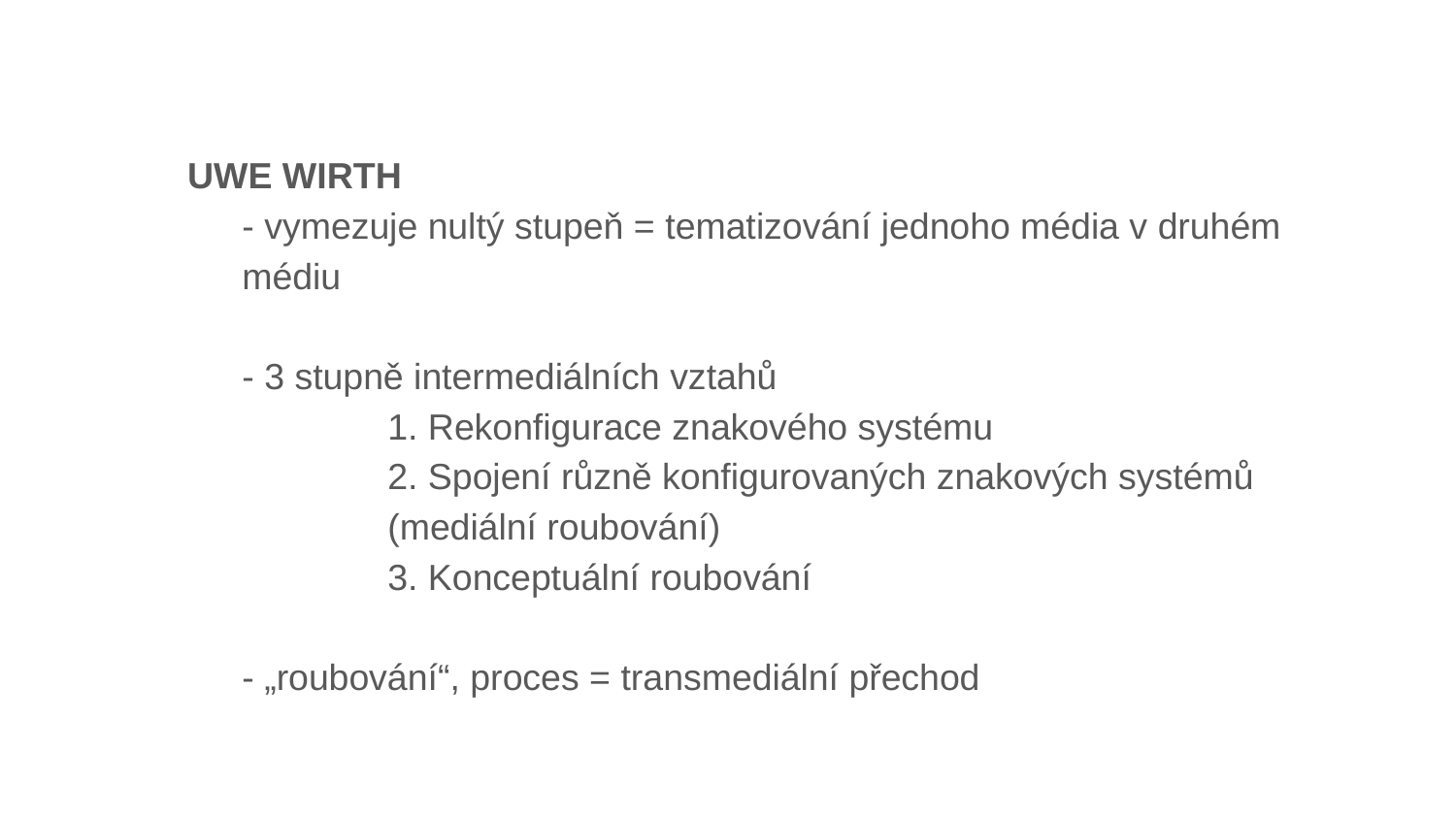

UWE WIRTH
- vymezuje nultý stupeň = tematizování jednoho média v druhém médiu
- 3 stupně intermediálních vztahů
	1. Rekonfigurace znakového systému
	2. Spojení různě konfigurovaných znakových systémů 	(mediální roubování)
	3. Konceptuální roubování

	- „roubování“, proces = transmediální přechod